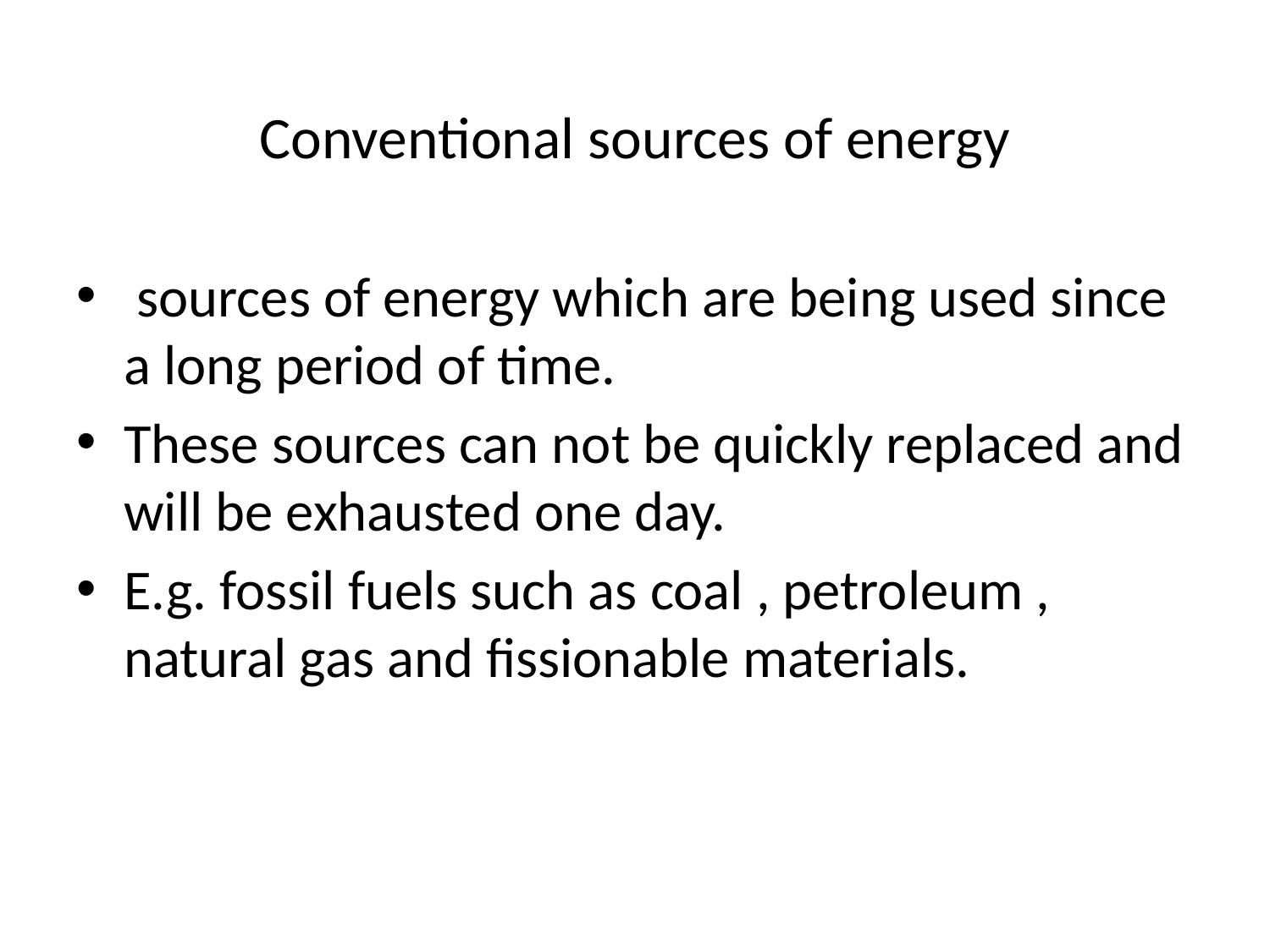

# Conventional sources of energy
 sources of energy which are being used since a long period of time.
These sources can not be quickly replaced and will be exhausted one day.
E.g. fossil fuels such as coal , petroleum , natural gas and fissionable materials.